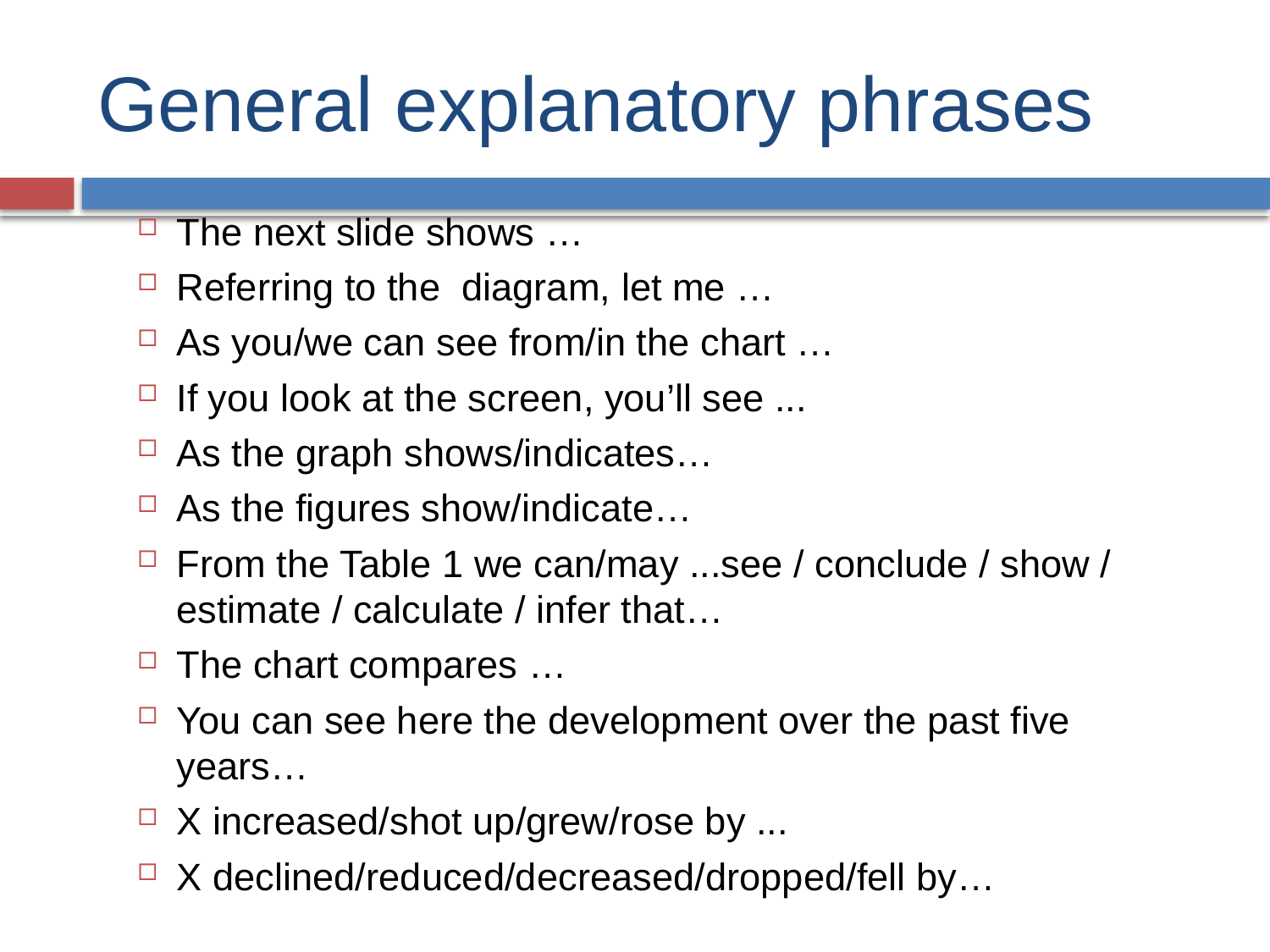

# General explanatory phrases
The next slide shows …
Referring to the  diagram, let me …
As you/we can see from/in the chart …
If you look at the screen, you’ll see ...
As the graph shows/indicates…
As the figures show/indicate…
From the Table 1 we can/may ...see / conclude / show / estimate / calculate / infer that…
The chart compares …
You can see here the development over the past five years…
X increased/shot up/grew/rose by ...
X declined/reduced/decreased/dropped/fell by…